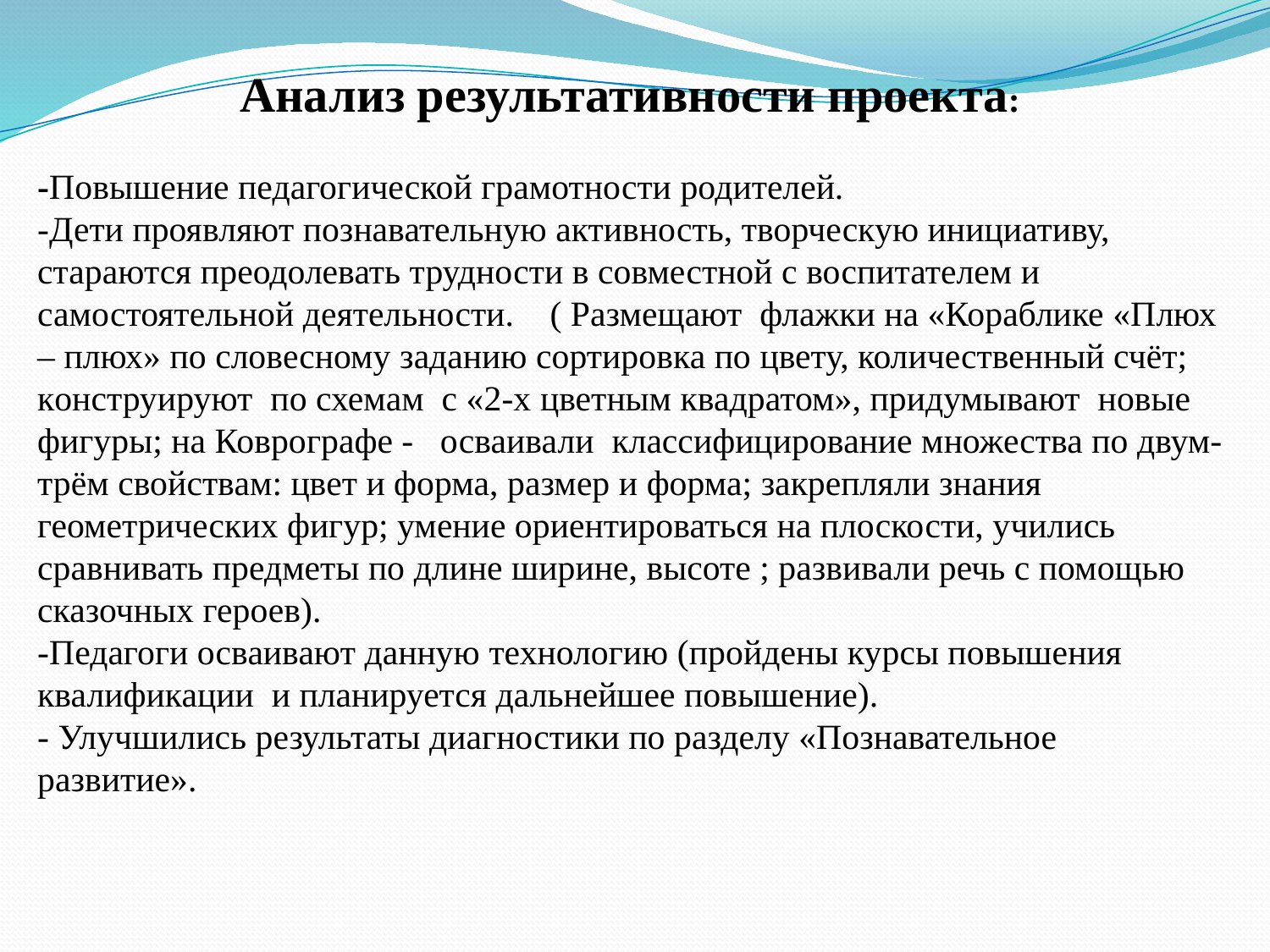

Анализ результативности проекта:

-Повышение педагогической грамотности родителей.
-Дети проявляют познавательную активность, творческую инициативу, стараются преодолевать трудности в совместной с воспитателем и самостоятельной деятельности.    ( Размещают  флажки на «Кораблике «Плюх – плюх» по словесному заданию сортировка по цвету, количественный счёт; конструируют  по схемам  с «2-х цветным квадратом», придумывают  новые фигуры; на Коврографе -   осваивали  классифицирование множества по двум-трём свойствам: цвет и форма, размер и форма; закрепляли знания геометрических фигур; умение ориентироваться на плоскости, учились сравнивать предметы по длине ширине, высоте ; развивали речь с помощью сказочных героев).
-Педагоги осваивают данную технологию (пройдены курсы повышения квалификации  и планируется дальнейшее повышение).
- Улучшились результаты диагностики по разделу «Познавательное развитие».